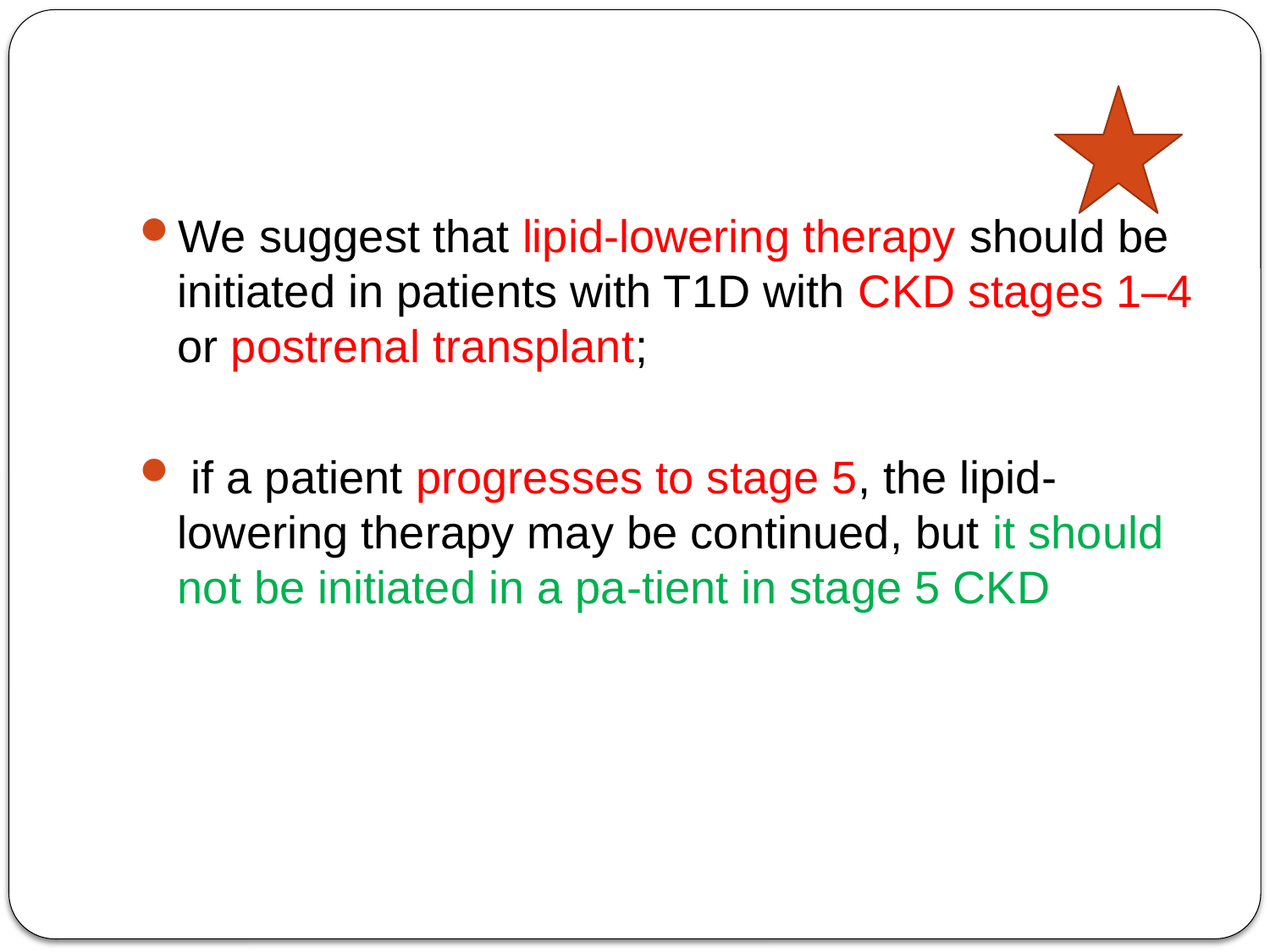

#

We suggest that lipid-lowering therapy should be initiated in patients with T1D with CKD stages 1–4 or postrenal transplant;

 if a patient progresses to stage 5, the lipid-lowering therapy may be continued, but it should not be initiated in a pa-tient in stage 5 CKD